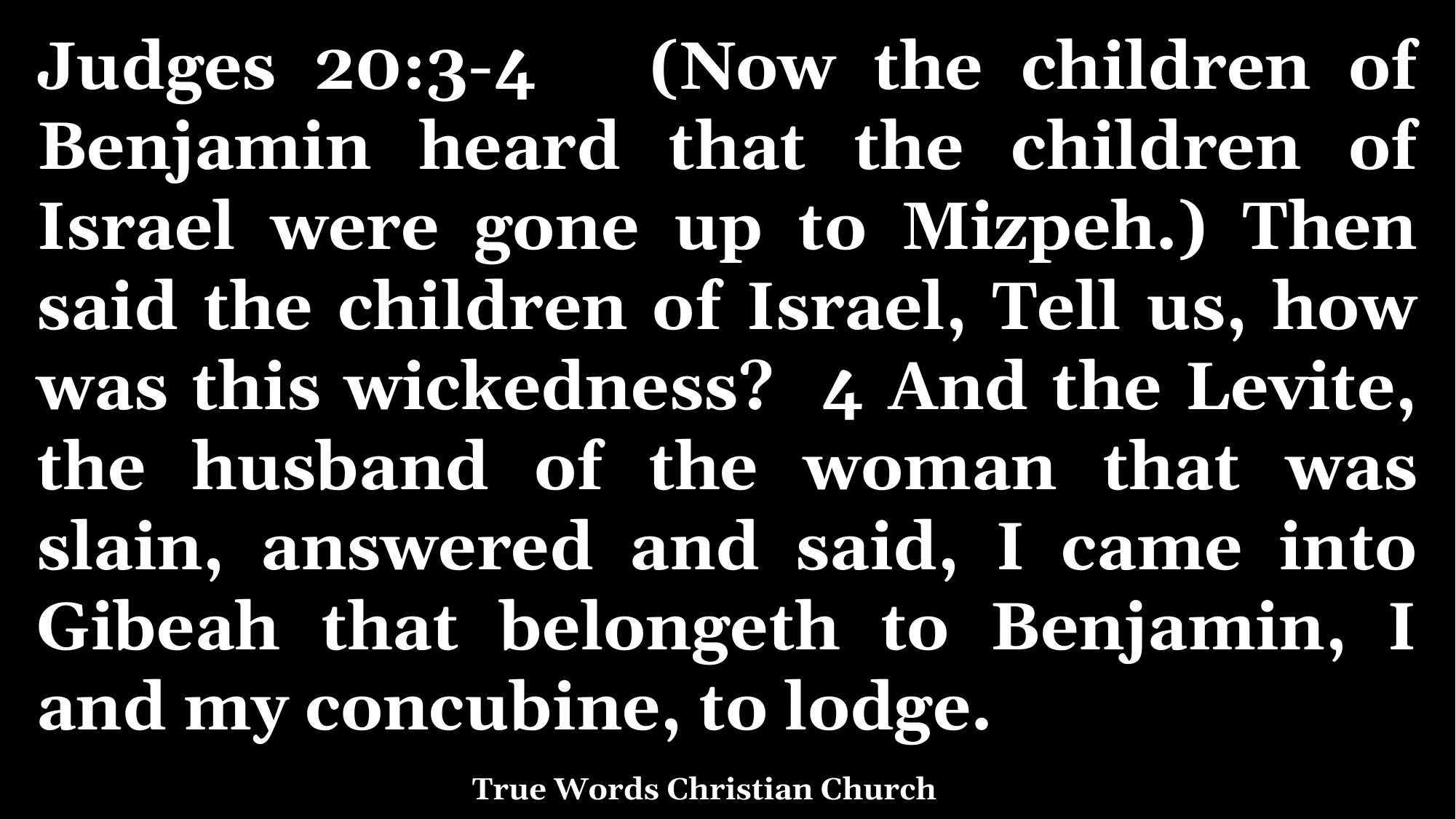

Judges 20:3-4   (Now the children of Benjamin heard that the children of Israel were gone up to Mizpeh.) Then said the children of Israel, Tell us, how was this wickedness?  4 And the Levite, the husband of the woman that was slain, answered and said, I came into Gibeah that belongeth to Benjamin, I and my concubine, to lodge.
True Words Christian Church